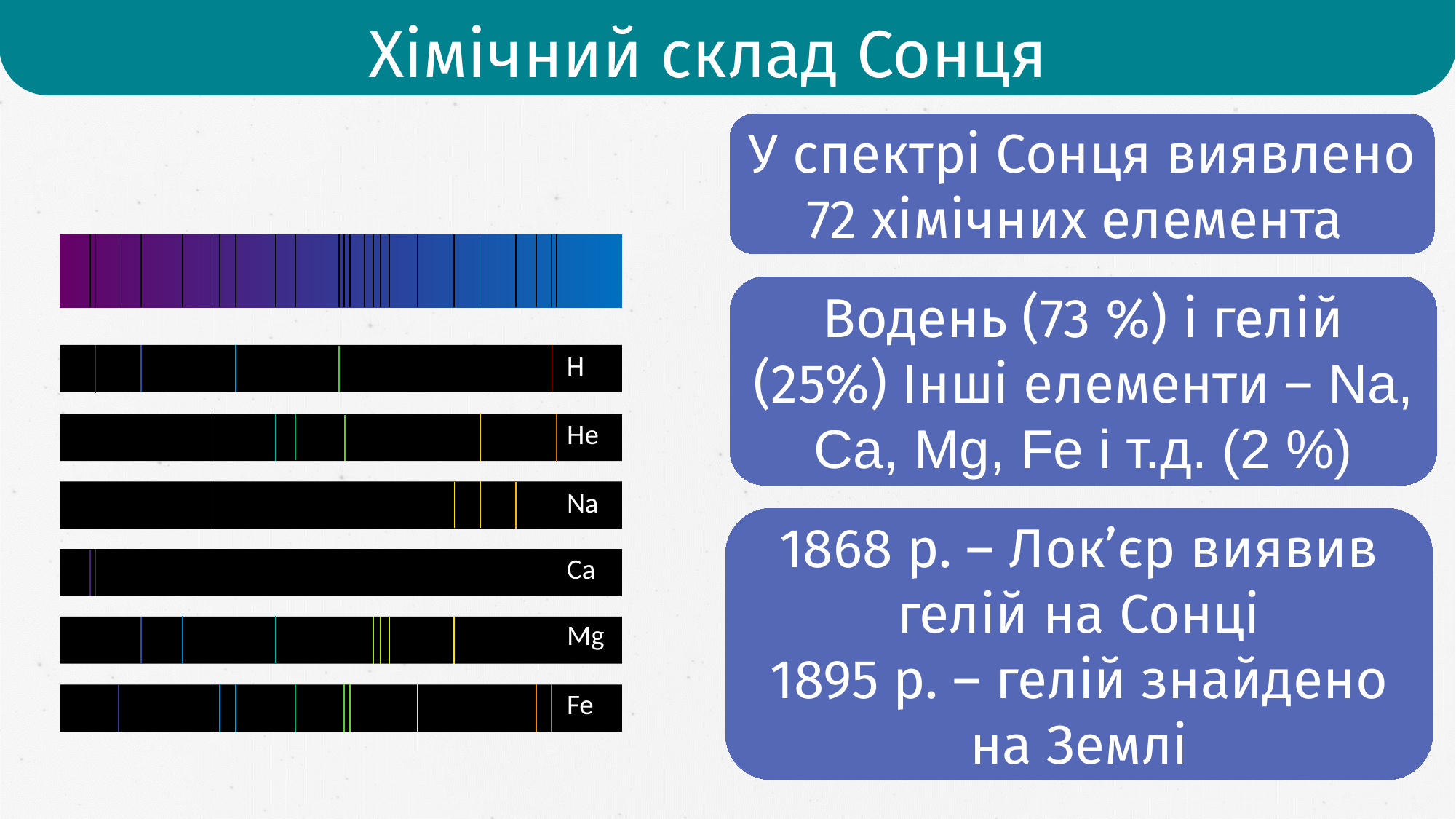

Хімічний склад Сонця
У спектрі Сонця виявлено 72 хімічних елемента

Водень (73 %) і гелій (25%) Інші елементи – Na, Ca, Mg, Fe і т.д. (2 %)
Н

Не

Na

1868 р. – Лок’єр виявив гелій на Сонці
1895 р. – гелій знайдено на Землі
Ca

Mg

Fe